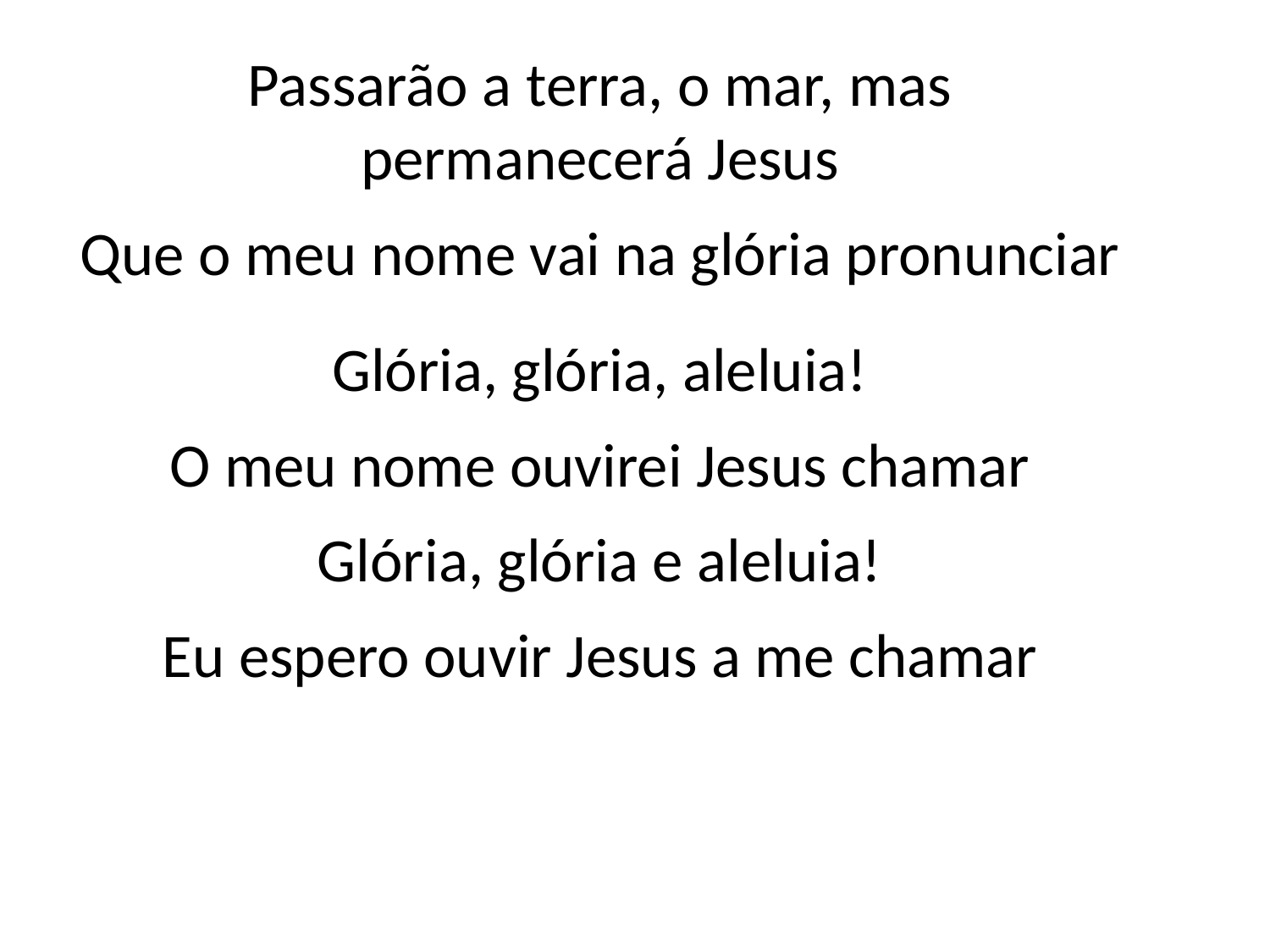

Passarão a terra, o mar, mas
permanecerá Jesus

Que o meu nome vai na glória pronunciar

Glória, glória, aleluia!

O meu nome ouvirei Jesus chamar

Glória, glória e aleluia!

Eu espero ouvir Jesus a me chamar
#